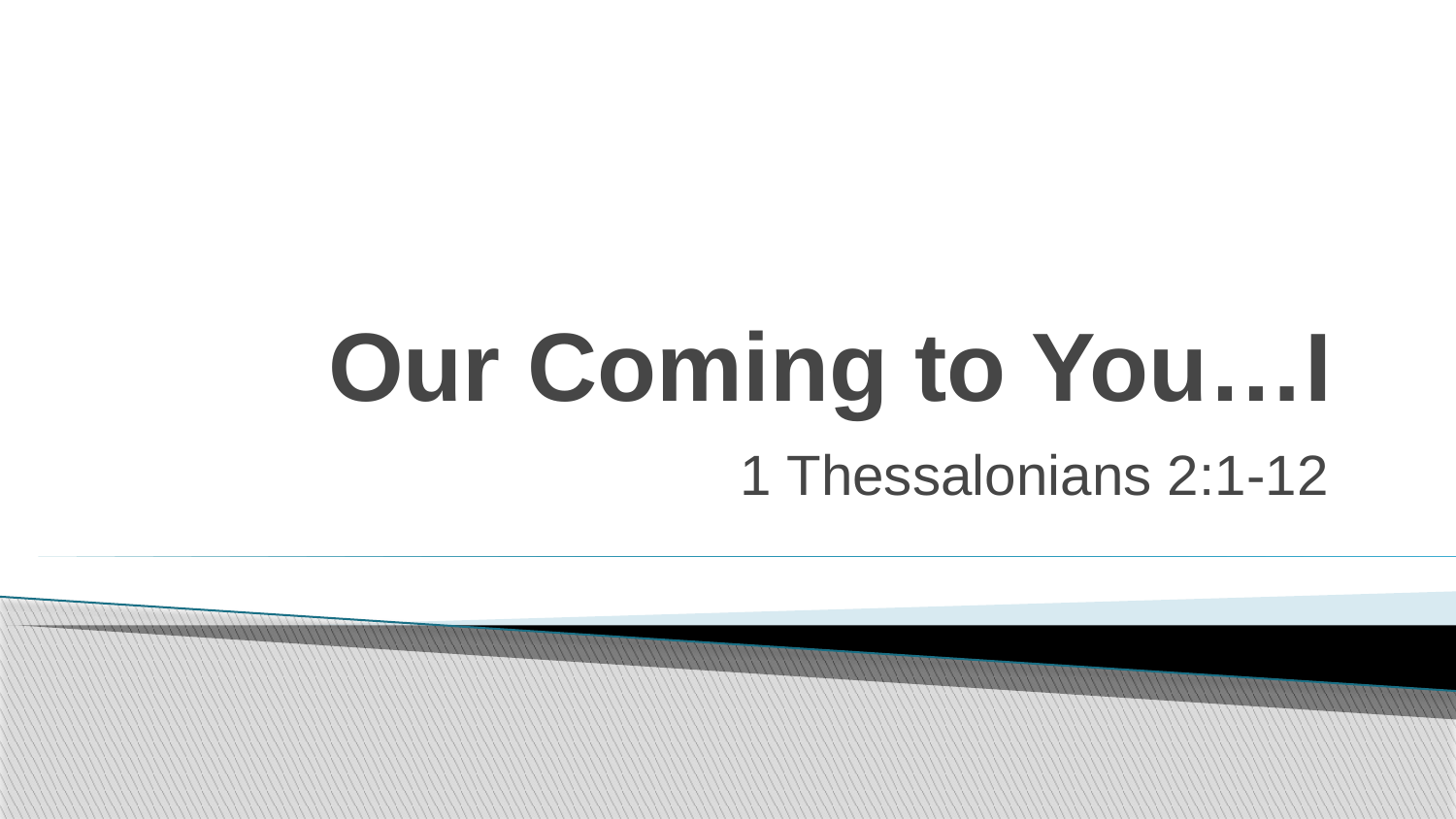

# Our Coming to You…I
1 Thessalonians 2:1-12